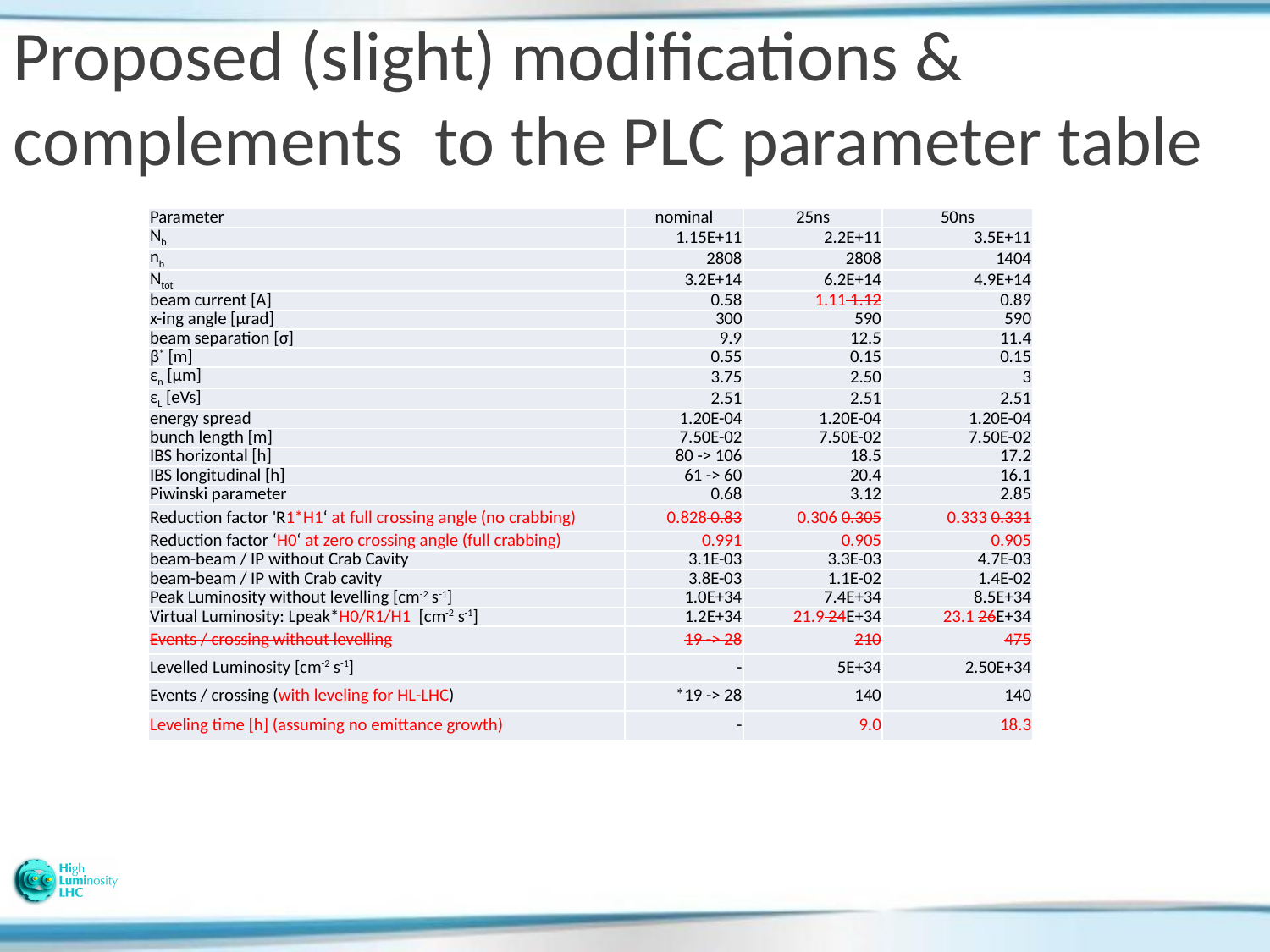

# Proposed (slight) modifications & complements  to the PLC parameter table
| Parameter | nominal​ | 25ns​ | 50ns |
| --- | --- | --- | --- |
| Nb | 1.15E+11 | ​2.2E+11 | ​3.5E+11 |
| nb | ​2808 | ​2808 | ​1404 |
| Ntot | 3.2E+14 | 6.2E+14 | 4.9E+14 |
| beam current [A] | ​0.58 | 1.11 1.12 | 0.89 |
| x-ing angle [μrad]​ | 300 | 590 | 590 |
| beam separation [σ] | 9.9 | 12.5 | 11.4 |
| β\* [m] | 0.55 | ​0.15 | ​0.15 |
| εn [μm]​ | 3.75 | ​2.50 | 3 |
| εL [eVs]​ | 2.51 | ​2.51 | ​2.51 |
| energy spread​ | ​1.20E-04 | ​1.20E-04 | ​1.20E-04 |
| bunch length [m] | ​7.50E-02 | ​7.50E-02 | ​7.50E-02 |
| IBS horizontal [h] | ​80 -> 106 | 18.5 | 17.2 |
| IBS longitudinal [h] | 61 -> 60 | 20.4 | 16.1 |
| Piwinski parameter | ​0.68 | 3.12 | 2.85 |
| Reduction factor 'R1\*H1‘ at full crossing angle (no crabbing) | 0.828 ​0.83 | 0.306 ​0.305 | 0.333 0.331 |
| Reduction factor ‘H0‘ at zero crossing angle (full crabbing) | 0.991 | 0.905 | 0.905 |
| beam-beam / IP without Crab Cavity | 3.1E-03 | ​3.3E-03 | 4.7E-03 |
| beam-beam / IP with Crab cavity | 3.8E-03 | 1.1E-02 | 1.4E-02 |
| Peak Luminosity without levelling [cm-2 s-1] | 1.0E+34 | 7.4E+34 | 8.5E+34 |
| Virtual Luminosity: Lpeak\*H0/R1/H1 [cm-2 s-1] | 1.2E+34 | 21.9 24E+34 | 23.1 26E+34 |
| Events / crossing without levelling | ​19 -> 28 | 210 | 475 |
| Levelled Luminosity [cm-2 s-1] | - | ​5E+34 | 2.50E+34 |
| Events / crossing (with leveling for HL-LHC) | \*​19 -> 28 | 140 | 140 |
| Leveling time [h] (assuming no emittance growth) | - | 9.0 | 18.3 |